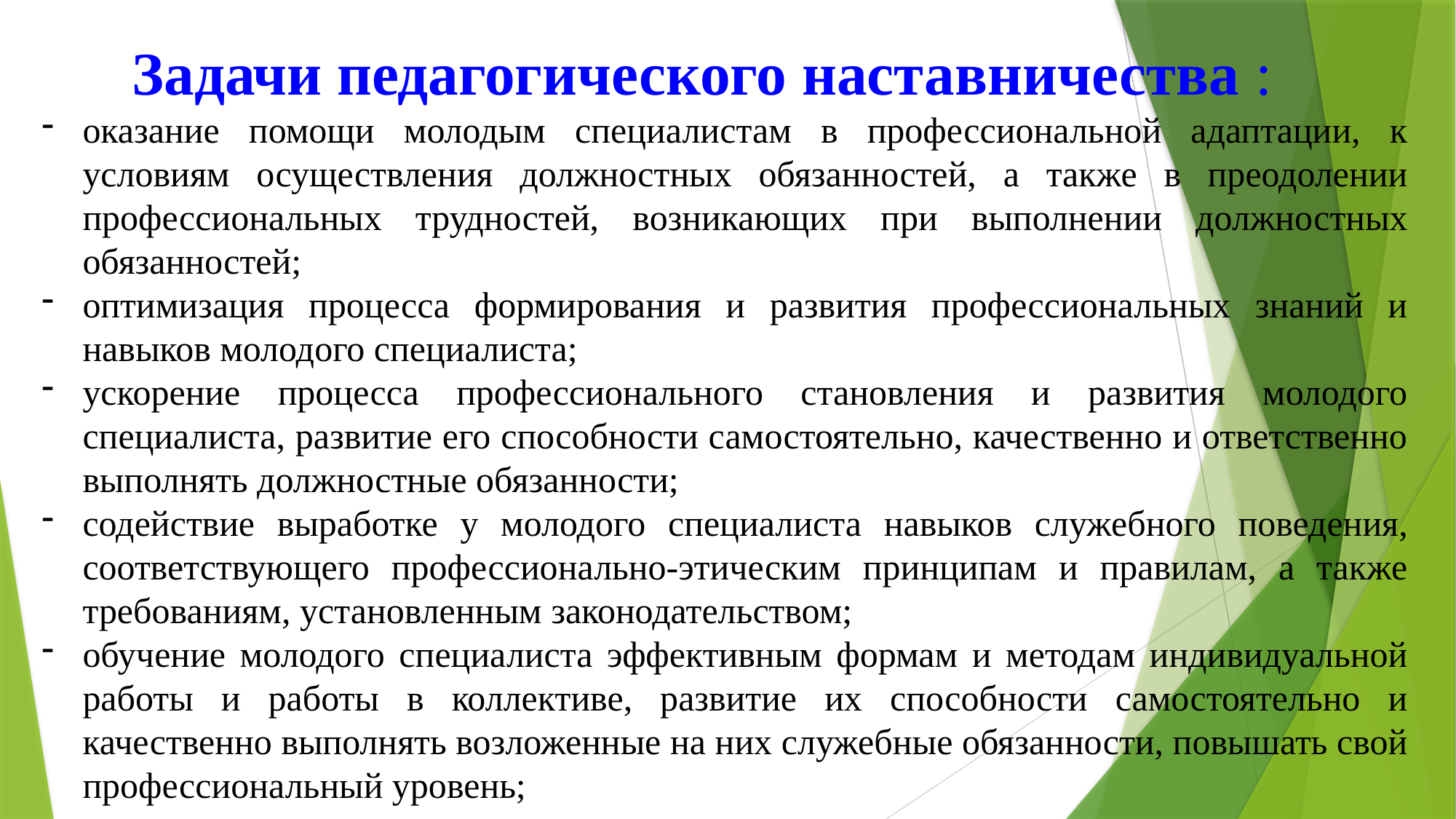

Задачи педагогического наставничества :
оказание помощи молодым специалистам в профессиональной адаптации, к условиям осуществления должностных обязанностей, а также в преодолении профессиональных трудностей, возникающих при выполнении должностных обязанностей;
оптимизация процесса формирования и развития профессиональных знаний и навыков молодого специалиста;
ускорение процесса профессионального становления и развития молодого специалиста, развитие его способности самостоятельно, качественно и ответственно выполнять должностные обязанности;
содействие выработке у молодого специалиста навыков служебного поведения, соответствующего профессионально-этическим принципам и правилам, а также требованиям, установленным законодательством;
обучение молодого специалиста эффективным формам и методам индивидуальной работы и работы в коллективе, развитие их способности самостоятельно и качественно выполнять возложенные на них служебные обязанности, повышать свой профессиональный уровень;